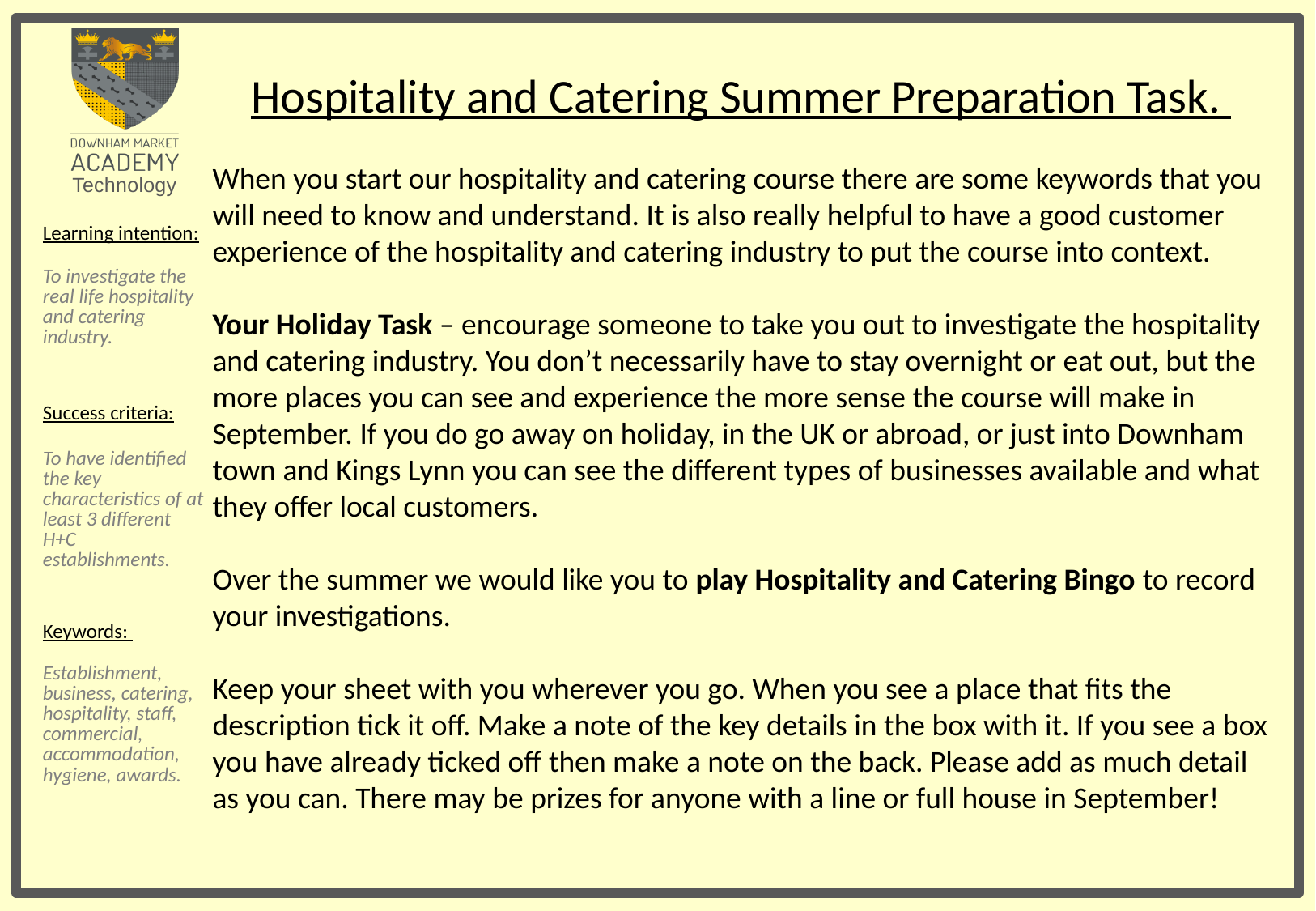

Hospitality and Catering Summer Preparation Task.

When you start our hospitality and catering course there are some keywords that you will need to know and understand. It is also really helpful to have a good customer experience of the hospitality and catering industry to put the course into context.

Your Holiday Task – encourage someone to take you out to investigate the hospitality and catering industry. You don’t necessarily have to stay overnight or eat out, but the more places you can see and experience the more sense the course will make in September. If you do go away on holiday, in the UK or abroad, or just into Downham town and Kings Lynn you can see the different types of businesses available and what they offer local customers.

Over the summer we would like you to play Hospitality and Catering Bingo to record your investigations.

Keep your sheet with you wherever you go. When you see a place that fits the description tick it off. Make a note of the key details in the box with it. If you see a box you have already ticked off then make a note on the back. Please add as much detail as you can. There may be prizes for anyone with a line or full house in September!